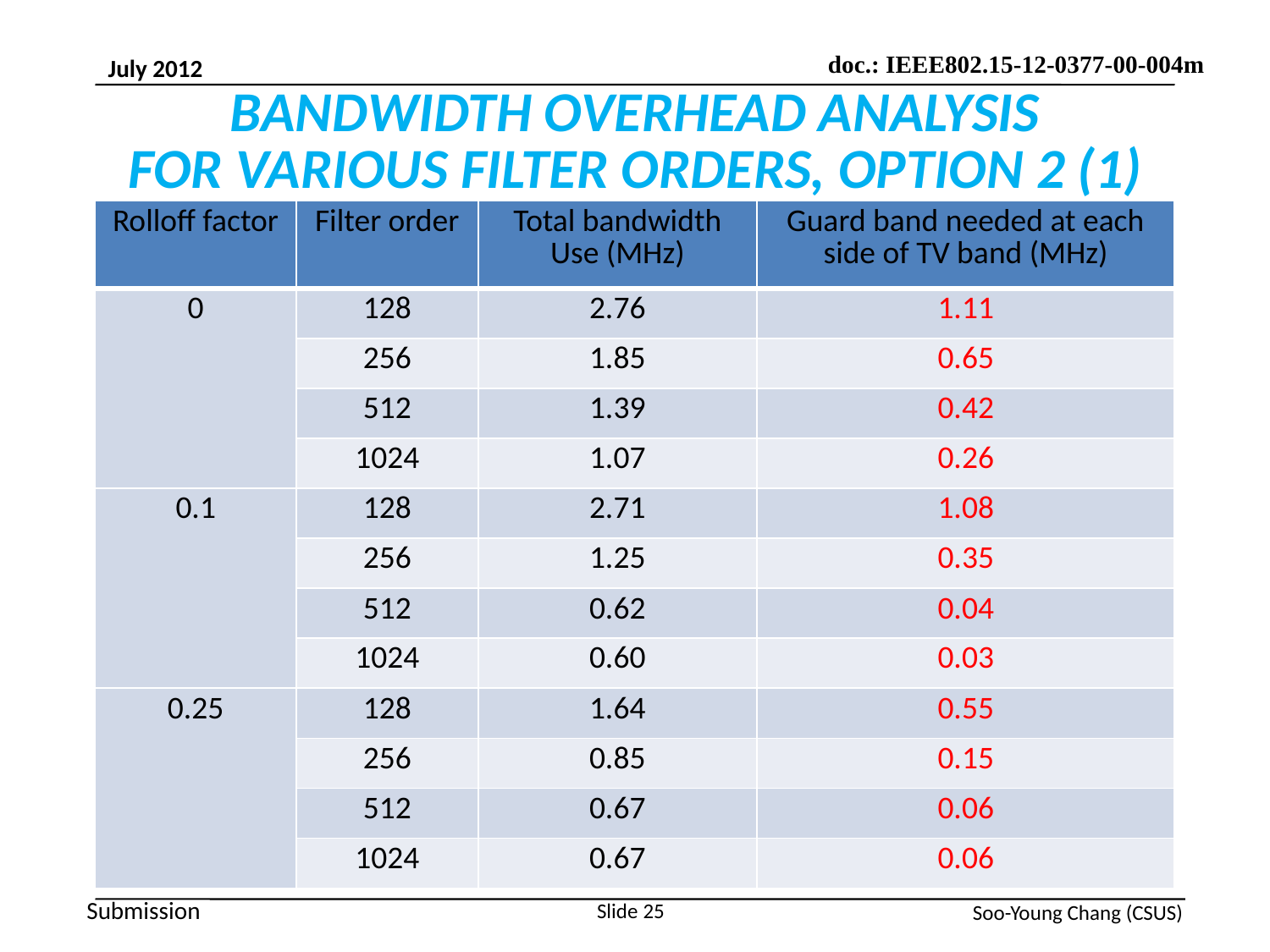

# BANDWIDTH OVERHEAD ANALYSIS FOR VARIOUS FILTER ORDERS, OPTION 2 (1)
| Rolloff factor | Filter order | Total bandwidth Use (MHz) | Guard band needed at each side of TV band (MHz) |
| --- | --- | --- | --- |
| 0 | 128 | 2.76 | 1.11 |
|  | 256 | 1.85 | 0.65 |
|  | 512 | 1.39 | 0.42 |
|  | 1024 | 1.07 | 0.26 |
| 0.1 | 128 | 2.71 | 1.08 |
|  | 256 | 1.25 | 0.35 |
|  | 512 | 0.62 | 0.04 |
|  | 1024 | 0.60 | 0.03 |
| 0.25 | 128 | 1.64 | 0.55 |
|  | 256 | 0.85 | 0.15 |
|  | 512 | 0.67 | 0.06 |
|  | 1024 | 0.67 | 0.06 |